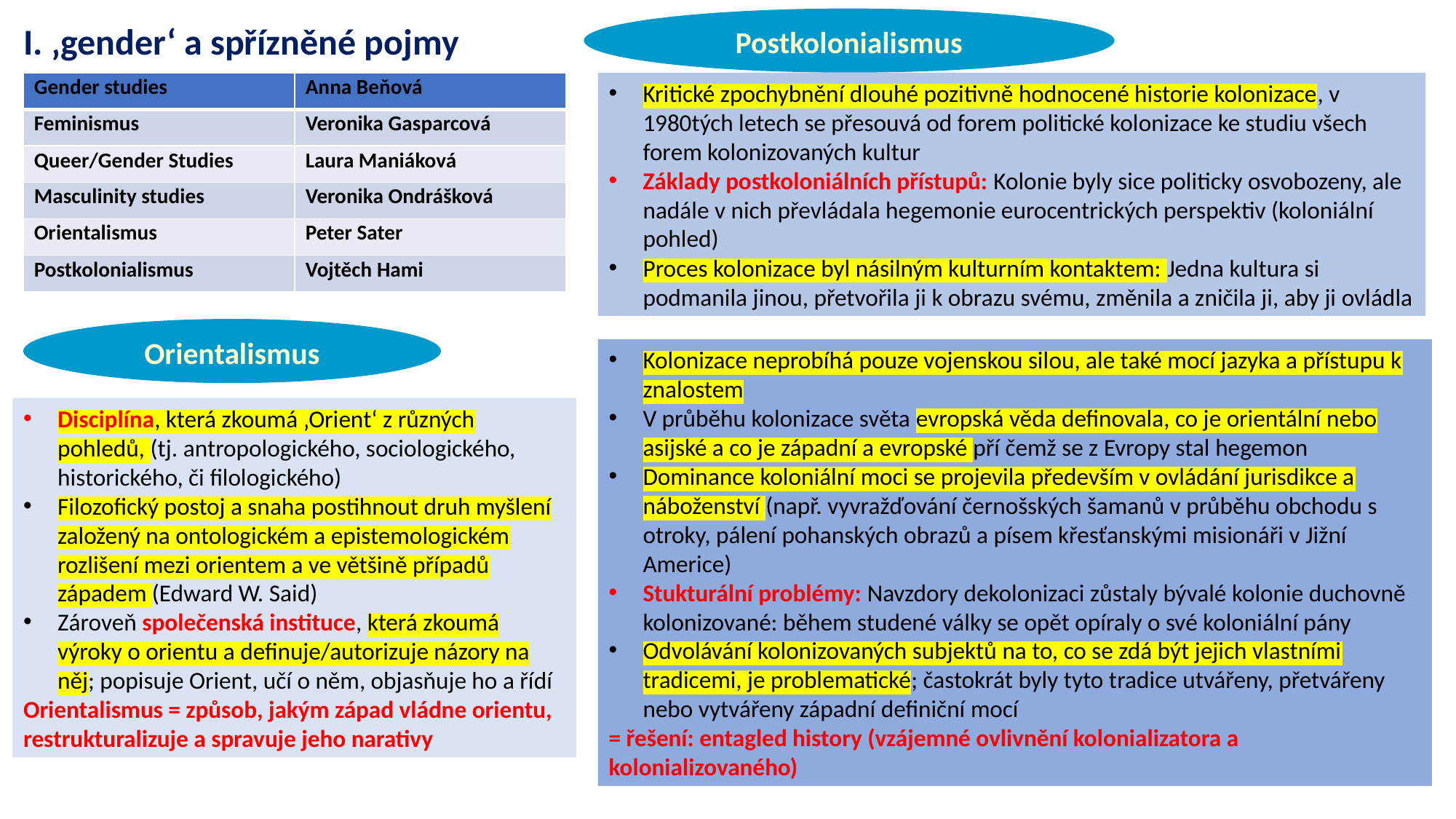

Postkolonialismus
I. ‚gender‘ a spřízněné pojmy
Kritické zpochybnění dlouhé pozitivně hodnocené historie kolonizace, v 1980tých letech se přesouvá od forem politické kolonizace ke studiu všech forem kolonizovaných kultur
Základy postkoloniálních přístupů: Kolonie byly sice politicky osvobozeny, ale nadále v nich převládala hegemonie eurocentrických perspektiv (koloniální pohled)
Proces kolonizace byl násilným kulturním kontaktem: Jedna kultura si podmanila jinou, přetvořila ji k obrazu svému, změnila a zničila ji, aby ji ovládla
| Gender studies | Anna Beňová |
| --- | --- |
| Feminismus | Veronika Gasparcová |
| Queer/Gender Studies | Laura Maniáková |
| Masculinity studies | Veronika Ondrášková |
| Orientalismus | Peter Sater |
| Postkolonialismus | Vojtěch Hami |
Orientalismus
Kolonizace neprobíhá pouze vojenskou silou, ale také mocí jazyka a přístupu k znalostem
V průběhu kolonizace světa evropská věda definovala, co je orientální nebo asijské a co je západní a evropské pří čemž se z Evropy stal hegemon
Dominance koloniální moci se projevila především v ovládání jurisdikce a náboženství (např. vyvražďování černošských šamanů v průběhu obchodu s otroky, pálení pohanských obrazů a písem křesťanskými misionáři v Jižní Americe)
Stukturální problémy: Navzdory dekolonizaci zůstaly bývalé kolonie duchovně kolonizované: během studené války se opět opíraly o své koloniální pány
Odvolávání kolonizovaných subjektů na to, co se zdá být jejich vlastními tradicemi, je problematické; častokrát byly tyto tradice utvářeny, přetvářeny nebo vytvářeny západní definiční mocí
= řešení: entagled history (vzájemné ovlivnění kolonializatora a kolonializovaného)
Disciplína, která zkoumá ‚Orient‘ z různých pohledů, (tj. antropologického, sociologického, historického, či filologického)
Filozofický postoj a snaha postihnout druh myšlení založený na ontologickém a epistemologickém rozlišení mezi orientem a ve většině případů západem (Edward W. Said)
Zároveň společenská instituce, která zkoumá výroky o orientu a definuje/autorizuje názory na něj; popisuje Orient, učí o něm, objasňuje ho a řídí
Orientalismus = způsob, jakým západ vládne orientu, restrukturalizuje a spravuje jeho narativy